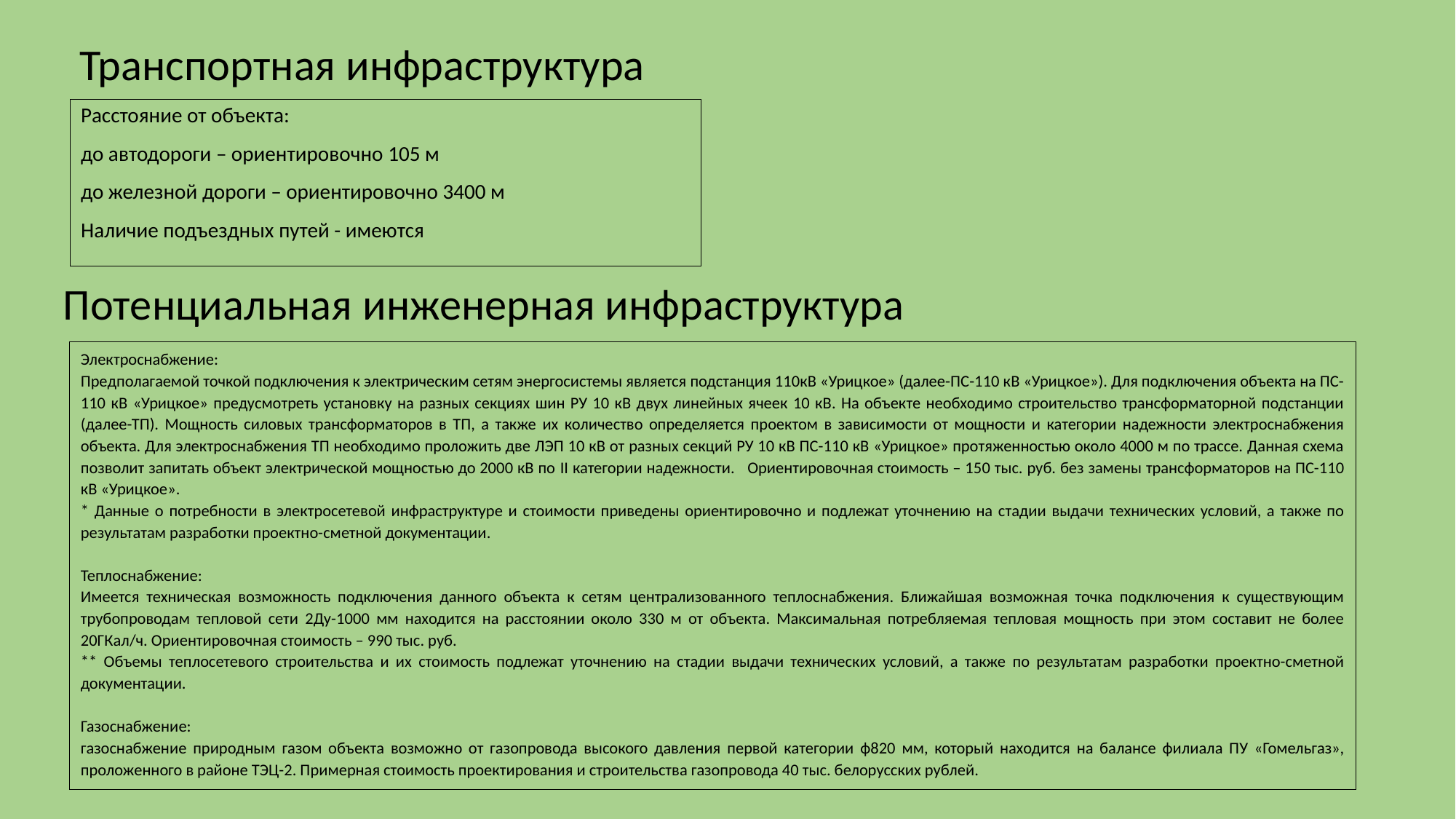

# Транспортная инфраструктура
Расстояние от объекта:
до автодороги – ориентировочно 105 м
до железной дороги – ориентировочно 3400 м
Наличие подъездных путей - имеются
Потенциальная инженерная инфраструктура
Электроснабжение:
Предполагаемой точкой подключения к электрическим сетям энергосистемы является подстанция 110кВ «Урицкое» (далее-ПС-110 кВ «Урицкое»). Для подключения объекта на ПС-110 кВ «Урицкое» предусмотреть установку на разных секциях шин РУ 10 кВ двух линейных ячеек 10 кВ. На объекте необходимо строительство трансформаторной подстанции (далее-ТП). Мощность силовых трансформаторов в ТП, а также их количество определяется проектом в зависимости от мощности и категории надежности электроснабжения объекта. Для электроснабжения ТП необходимо проложить две ЛЭП 10 кВ от разных секций РУ 10 кВ ПС-110 кВ «Урицкое» протяженностью около 4000 м по трассе. Данная схема позволит запитать объект электрической мощностью до 2000 кВ по II категории надежности.   Ориентировочная стоимость – 150 тыс. руб. без замены трансформаторов на ПС-110 кВ «Урицкое».
* Данные о потребности в электросетевой инфраструктуре и стоимости приведены ориентировочно и подлежат уточнению на стадии выдачи технических условий, а также по результатам разработки проектно-сметной документации.

Теплоснабжение:
Имеется техническая возможность подключения данного объекта к сетям централизованного теплоснабжения. Ближайшая возможная точка подключения к существующим трубопроводам тепловой сети 2Ду-1000 мм находится на расстоянии около 330 м от объекта. Максимальная потребляемая тепловая мощность при этом составит не более 20ГКал/ч. Ориентировочная стоимость – 990 тыс. руб.
** Объемы теплосетевого строительства и их стоимость подлежат уточнению на стадии выдачи технических условий, а также по результатам разработки проектно-сметной документации.

Газоснабжение:
газоснабжение природным газом объекта возможно от газопровода высокого давления первой категории ф820 мм, который находится на балансе филиала ПУ «Гомельгаз», проложенного в районе ТЭЦ-2. Примерная стоимость проектирования и строительства газопровода 40 тыс. белорусских рублей.